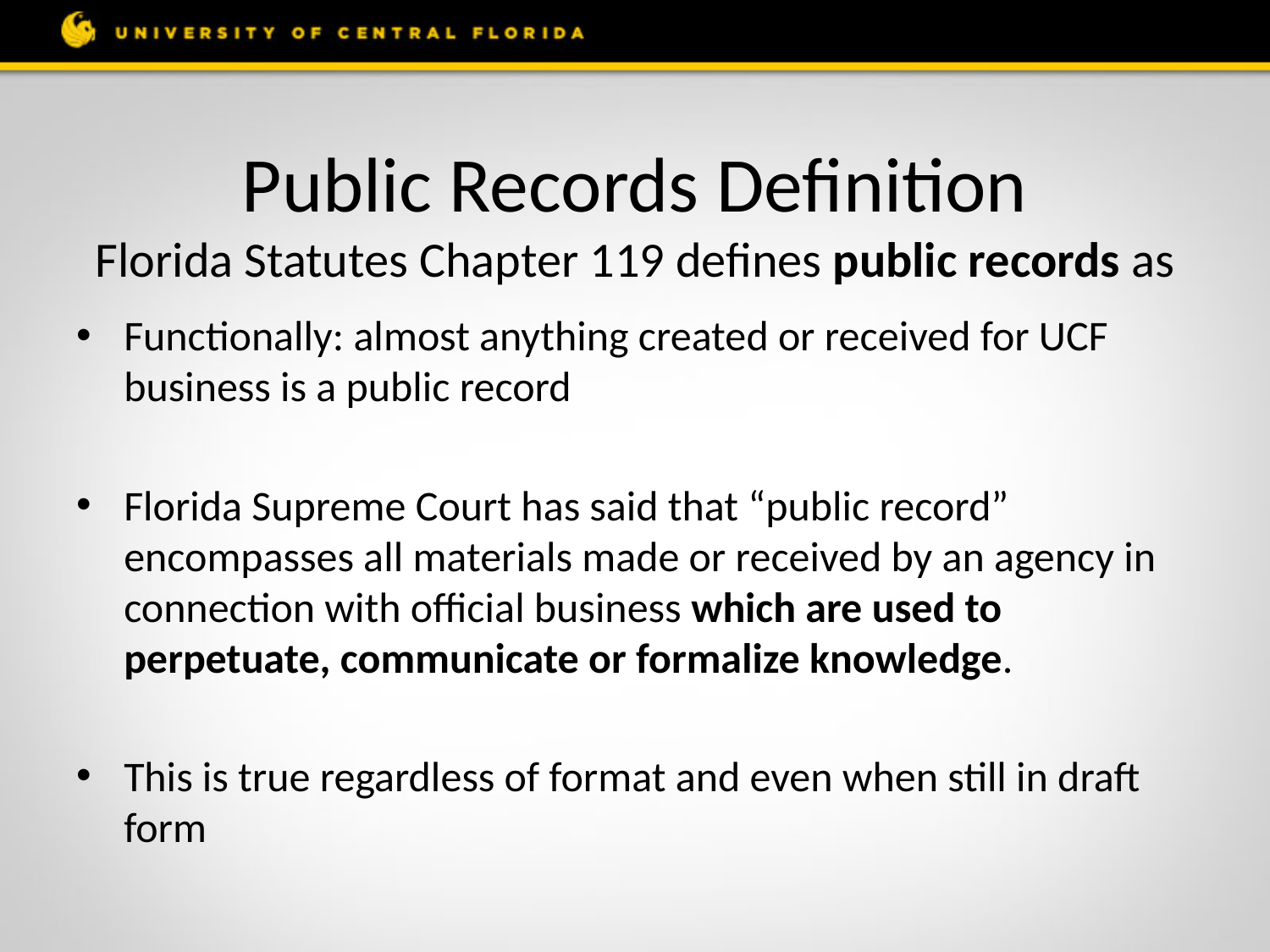

# Public Records Definition Florida Statutes Chapter 119 defines public records as

Functionally: almost anything created or received for UCF business is a public record

Florida Supreme Court has said that “public record” encompasses all materials made or received by an agency in connection with official business which are used to perpetuate, communicate or formalize knowledge.

This is true regardless of format and even when still in draft form